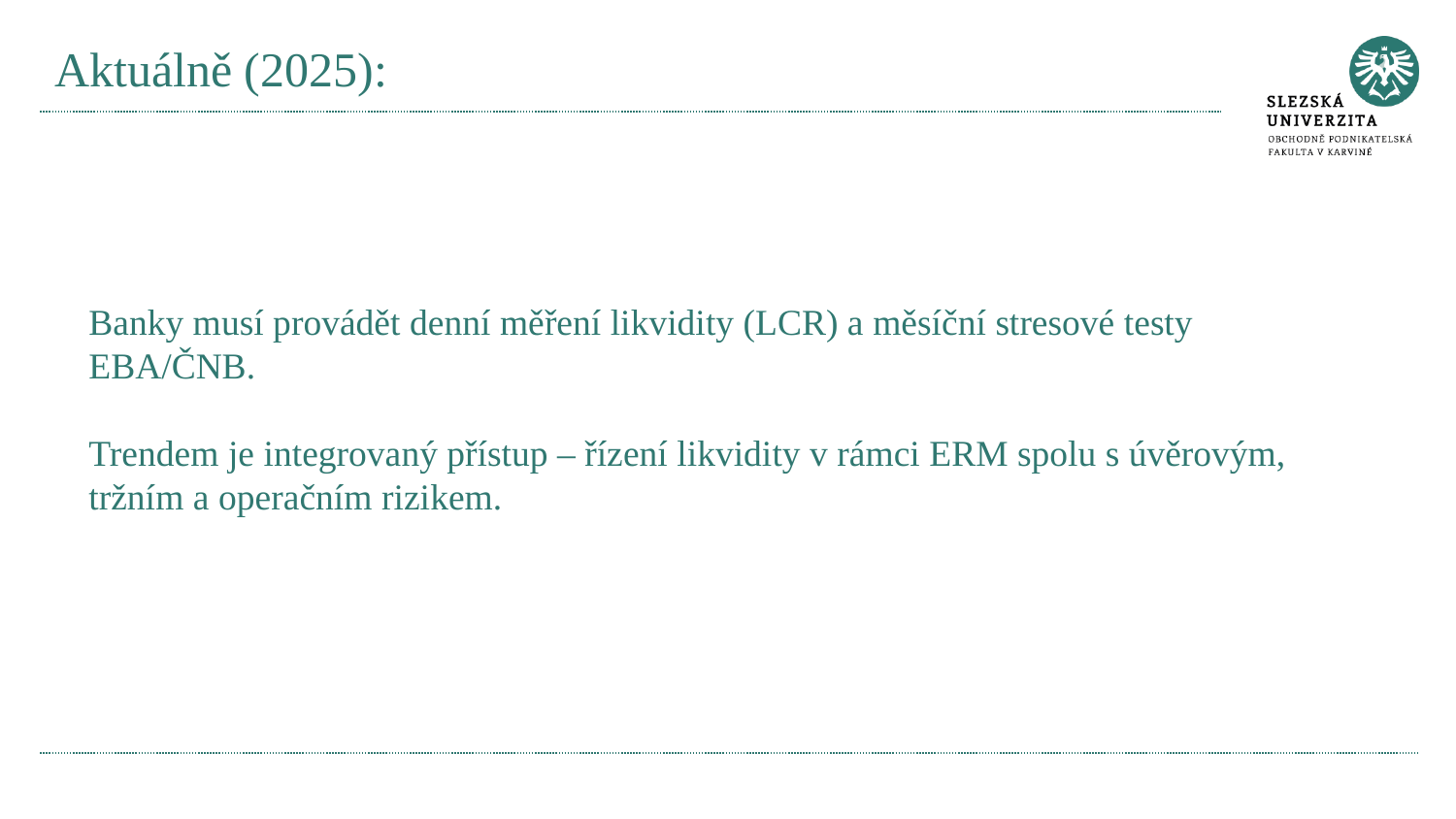

# Aktuálně (2025):
Banky musí provádět denní měření likvidity (LCR) a měsíční stresové testy EBA/ČNB.

Trendem je integrovaný přístup – řízení likvidity v rámci ERM spolu s úvěrovým, tržním a operačním rizikem.